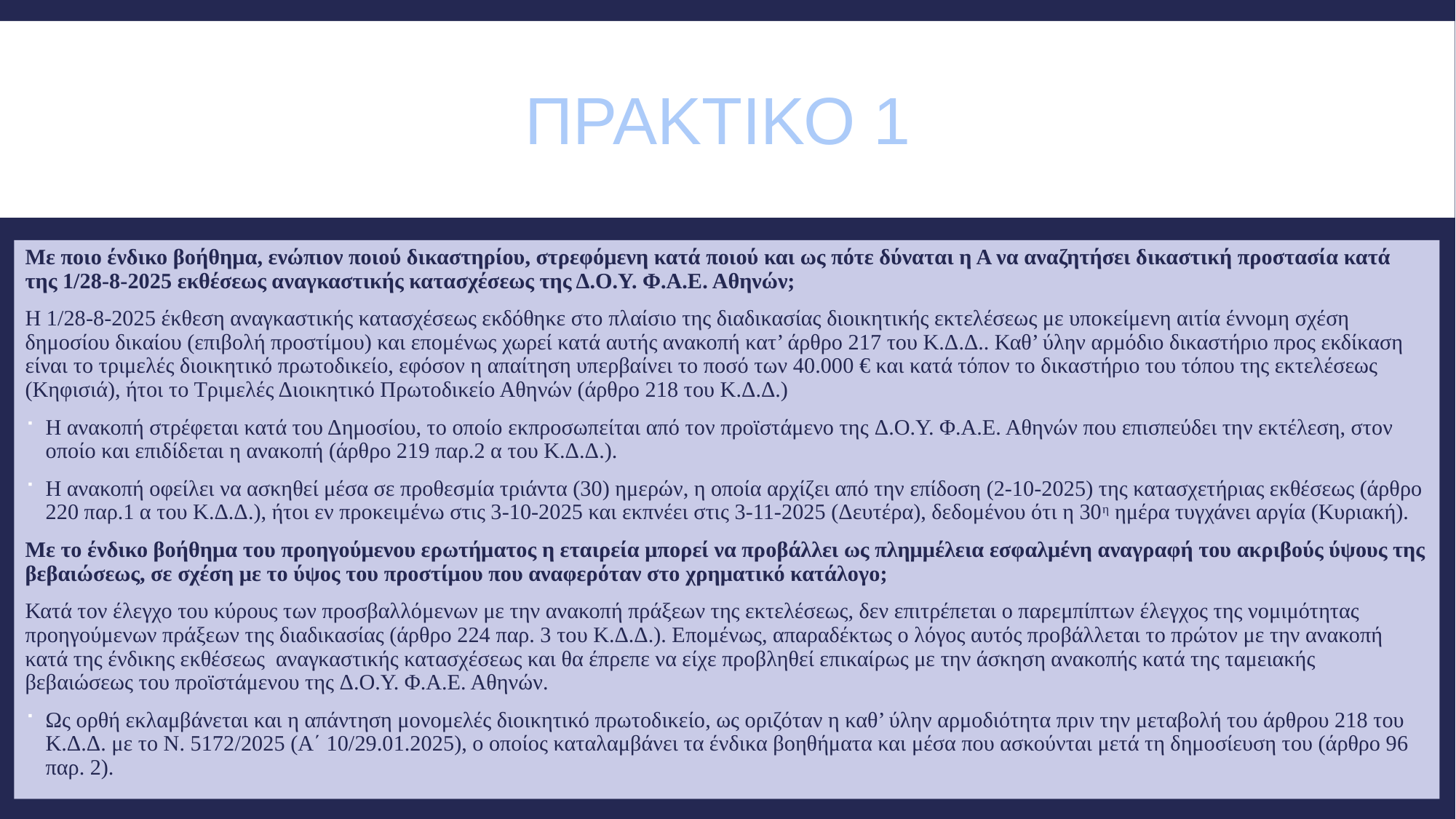

# Πρακτικο 1
Με ποιο ένδικο βοήθημα, ενώπιον ποιού δικαστηρίου, στρεφόμενη κατά ποιού και ως πότε δύναται η Α να αναζητήσει δικαστική προστασία κατά της 1/28-8-2025 εκθέσεως αναγκαστικής κατασχέσεως της Δ.Ο.Υ. Φ.Α.Ε. Αθηνών;
Η 1/28-8-2025 έκθεση αναγκαστικής κατασχέσεως εκδόθηκε στο πλαίσιο της διαδικασίας διοικητικής εκτελέσεως με υποκείμενη αιτία έννομη σχέση δημοσίου δικαίου (επιβολή προστίμου) και επομένως χωρεί κατά αυτής ανακοπή κατ’ άρθρο 217 του Κ.Δ.Δ.. Καθ’ ύλην αρμόδιο δικαστήριο προς εκδίκαση είναι το τριμελές διοικητικό πρωτοδικείο, εφόσον η απαίτηση υπερβαίνει το ποσό των 40.000 € και κατά τόπον το δικαστήριο του τόπου της εκτελέσεως (Κηφισιά), ήτοι το Τριμελές Διοικητικό Πρωτοδικείο Αθηνών (άρθρο 218 του Κ.Δ.Δ.)
Η ανακοπή στρέφεται κατά του Δημοσίου, το οποίο εκπροσωπείται από τον προϊστάμενο της Δ.Ο.Υ. Φ.Α.Ε. Αθηνών που επισπεύδει την εκτέλεση, στον οποίο και επιδίδεται η ανακοπή (άρθρο 219 παρ.2 α του Κ.Δ.Δ.).
Η ανακοπή οφείλει να ασκηθεί μέσα σε προθεσμία τριάντα (30) ημερών, η οποία αρχίζει από την επίδοση (2-10-2025) της κατασχετήριας εκθέσεως (άρθρο 220 παρ.1 α του Κ.Δ.Δ.), ήτοι εν προκειμένω στις 3-10-2025 και εκπνέει στις 3-11-2025 (Δευτέρα), δεδομένου ότι η 30η ημέρα τυγχάνει αργία (Κυριακή).
Με το ένδικο βοήθημα του προηγούμενου ερωτήματος η εταιρεία μπορεί να προβάλλει ως πλημμέλεια εσφαλμένη αναγραφή του ακριβούς ύψους της βεβαιώσεως, σε σχέση με το ύψος του προστίμου που αναφερόταν στο χρηματικό κατάλογο;
Κατά τον έλεγχο του κύρους των προσβαλλόμενων με την ανακοπή πράξεων της εκτελέσεως, δεν επιτρέπεται ο παρεμπίπτων έλεγχος της νομιμότητας προηγούμενων πράξεων της διαδικασίας (άρθρο 224 παρ. 3 του Κ.Δ.Δ.). Επομένως, απαραδέκτως ο λόγος αυτός προβάλλεται το πρώτον με την ανακοπή κατά της ένδικης εκθέσεως  αναγκαστικής κατασχέσεως και θα έπρεπε να είχε προβληθεί επικαίρως με την άσκηση ανακοπής κατά της ταμειακής βεβαιώσεως του προϊστάμενου της Δ.Ο.Υ. Φ.Α.Ε. Αθηνών.
Ως ορθή εκλαμβάνεται και η απάντηση μονομελές διοικητικό πρωτοδικείο, ως οριζόταν η καθ’ ύλην αρμοδιότητα πριν την μεταβολή του άρθρου 218 του Κ.Δ.Δ. με το Ν. 5172/2025 (Α΄ 10/29.01.2025), ο οποίος καταλαμβάνει τα ένδικα βοηθήματα και μέσα που ασκούνται μετά τη δημοσίευση του (άρθρο 96 παρ. 2).